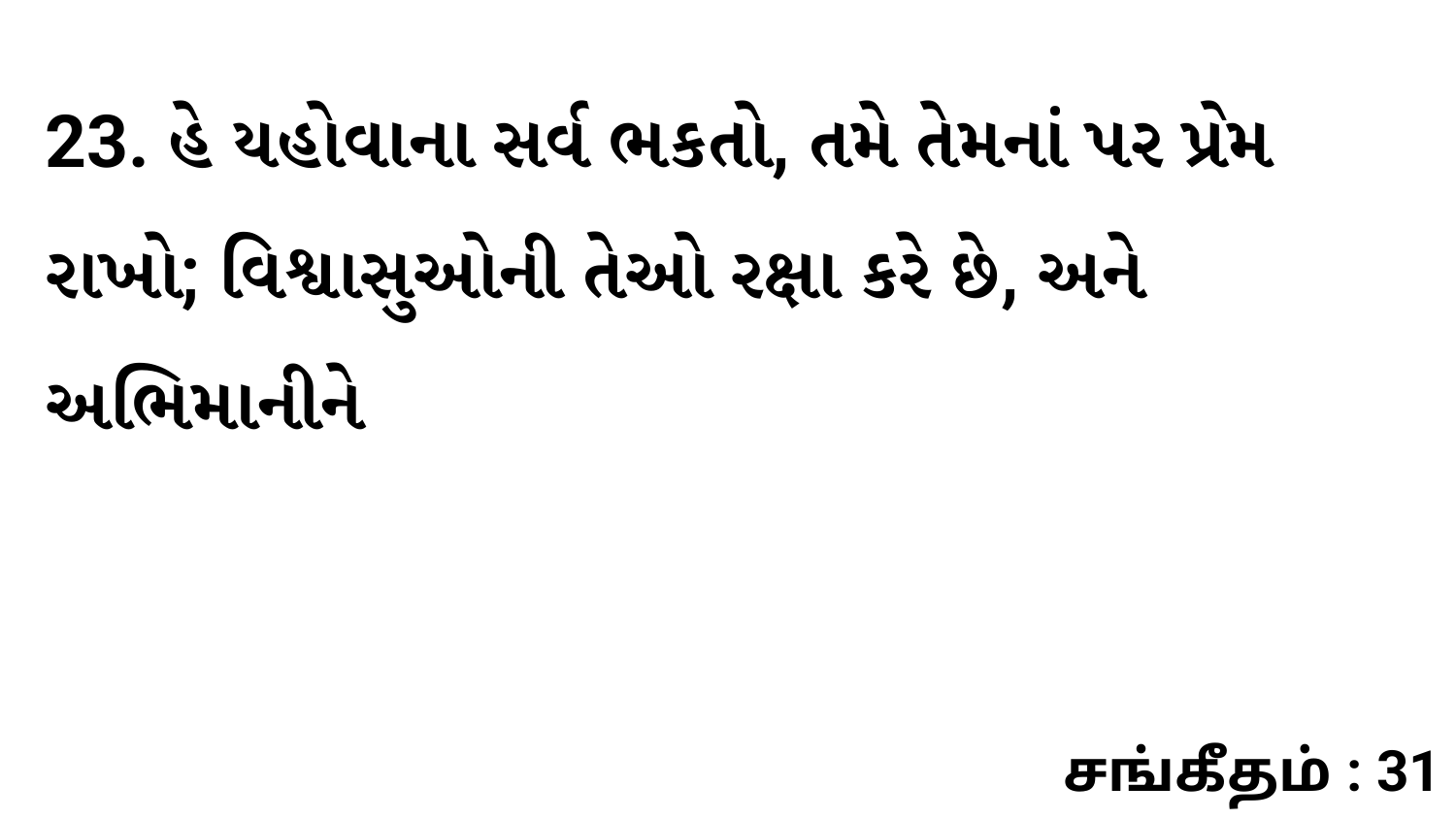

23. હે યહોવાના સર્વ ભકતો, તમે તેમનાં પર પ્રેમ રાખો; વિશ્વાસુઓની તેઓ રક્ષા કરે છે, અને અભિમાનીને
சங்கீதம் : 31